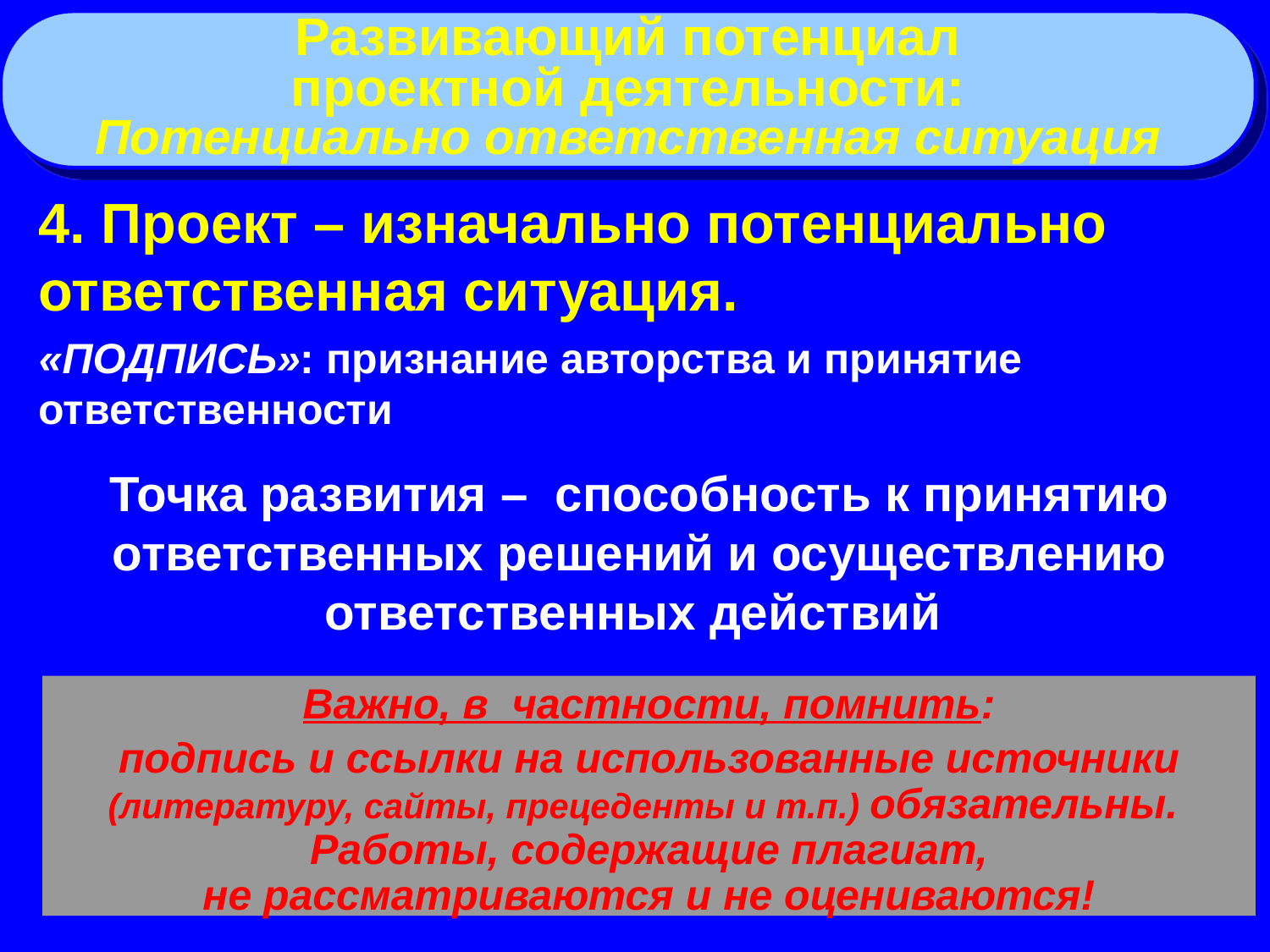

Развивающий потенциал
проектной деятельности:
Потенциально ответственная ситуация
4. Проект – изначально потенциально ответственная ситуация.
«ПОДПИСЬ»: признание авторства и принятие ответственности

Точка развития –  способность к принятию ответственных решений и осуществлению ответственных действий

Важно, в  частности, помнить:
подпись и ссылки на использованные источники (литературу, сайты, прецеденты и т.п.) обязательны.
Работы, содержащие плагиат,
не рассматриваются и не оцениваются!

37